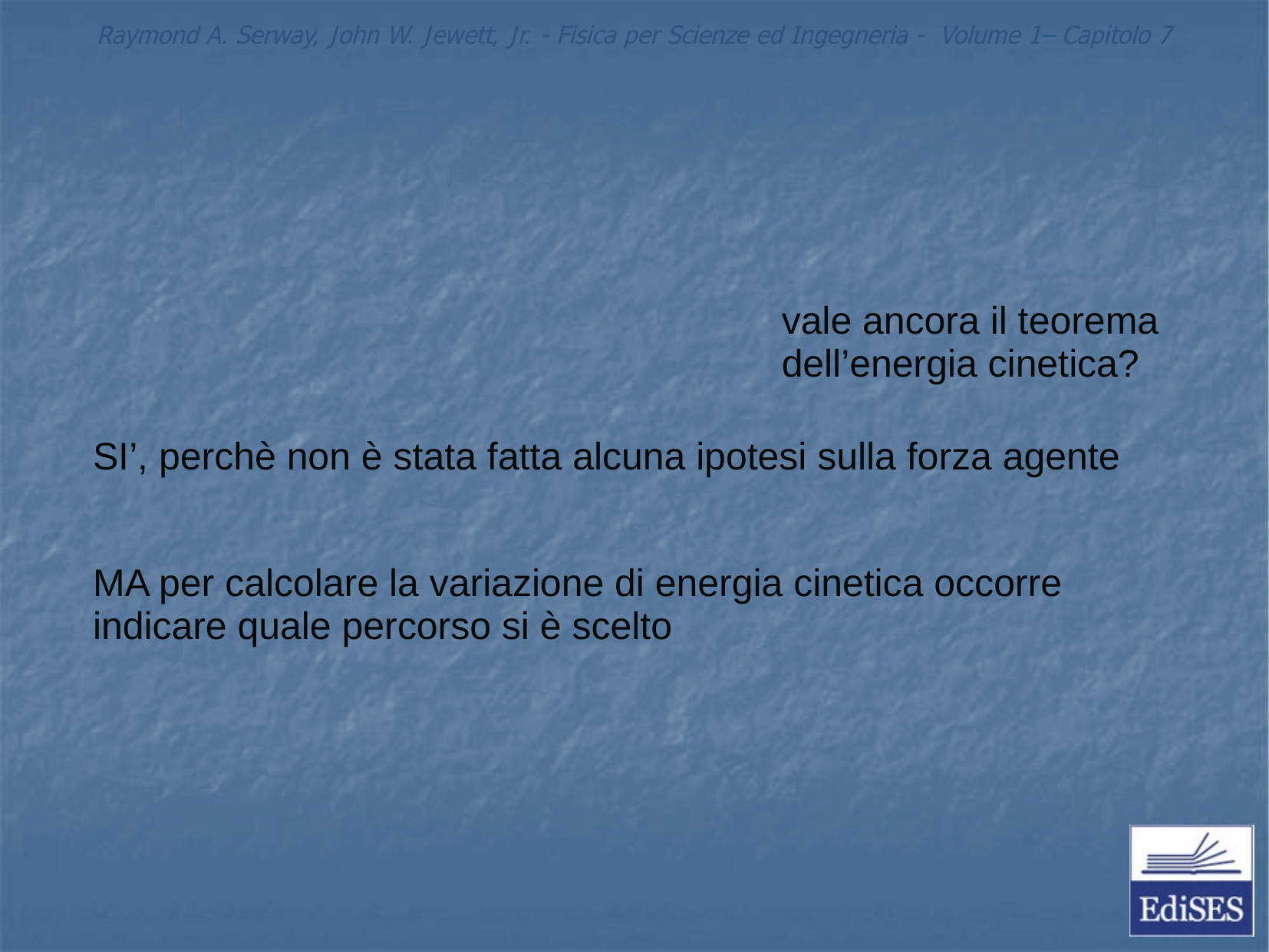

vale ancora il teorema dell’energia cinetica?
SI’, perchè non è stata fatta alcuna ipotesi sulla forza agente
MA per calcolare la variazione di energia cinetica occorre indicare quale percorso si è scelto